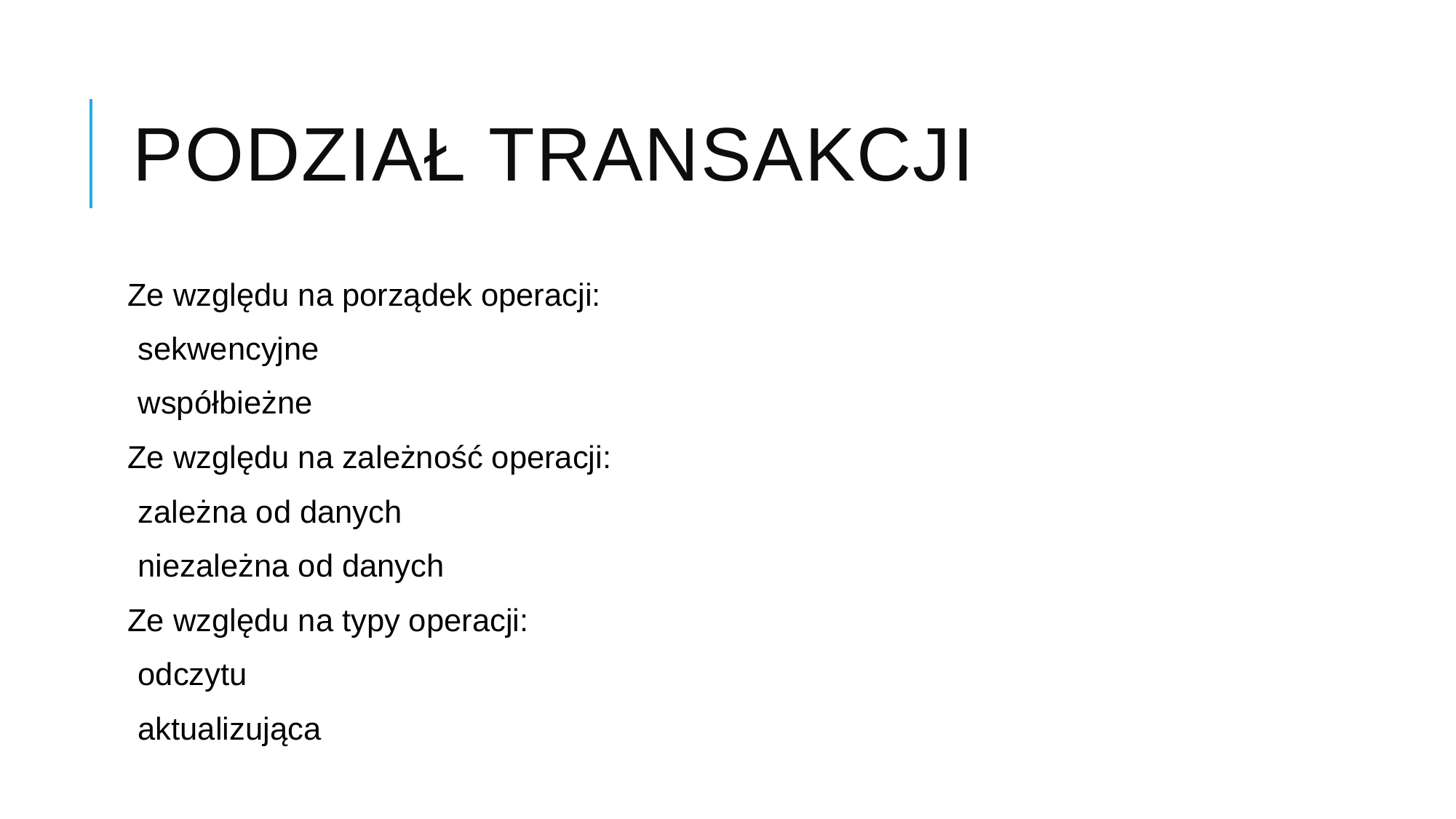

# PODZIAŁ TRANSAKCJI
Ze względu na porządek operacji:
sekwencyjne
współbieżne
Ze względu na zależność operacji:
zależna od danych
niezależna od danych
Ze względu na typy operacji:
odczytu
aktualizująca